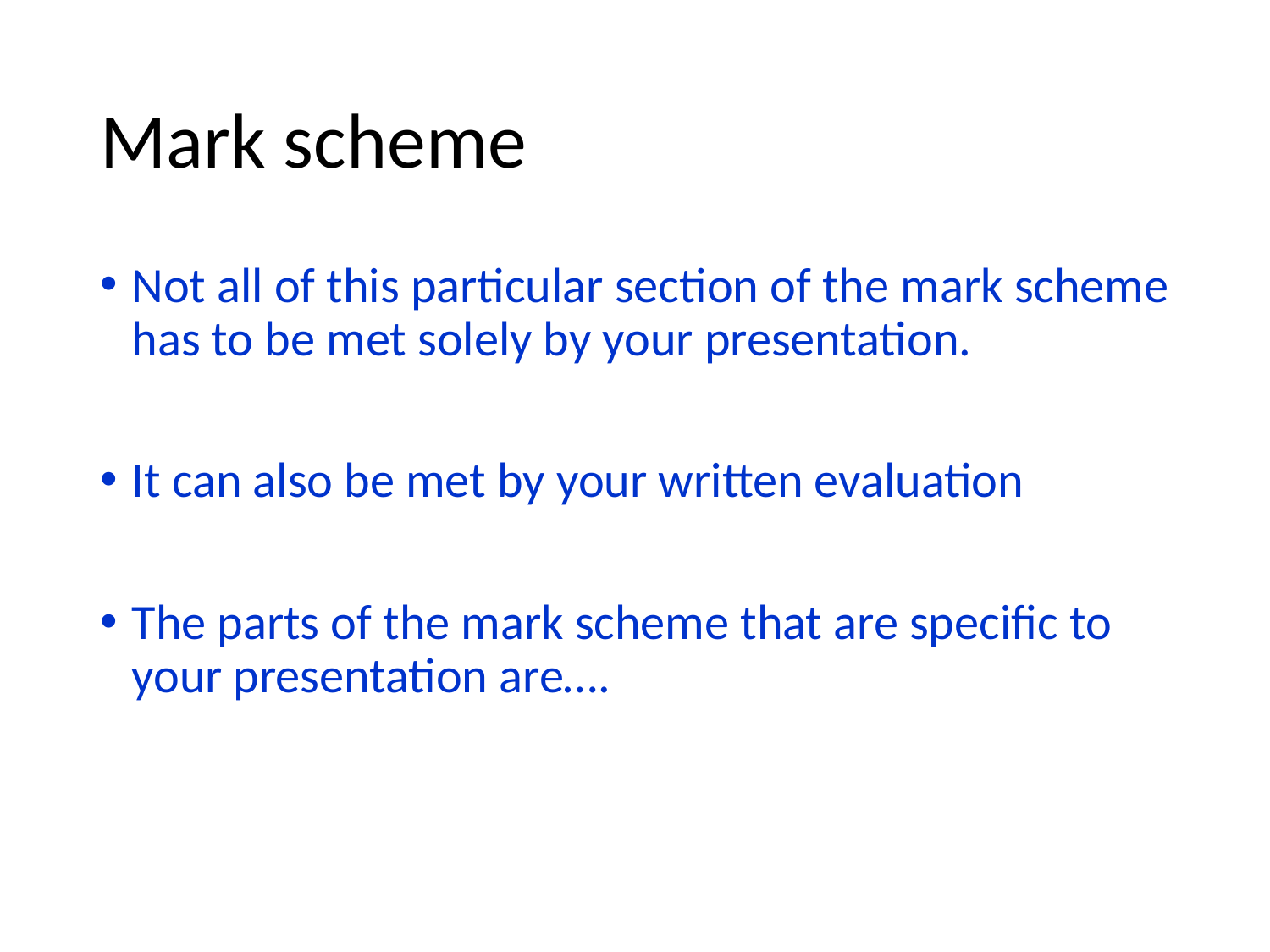

# Mark scheme
Not all of this particular section of the mark scheme has to be met solely by your presentation.

It can also be met by your written evaluation

The parts of the mark scheme that are specific to your presentation are….